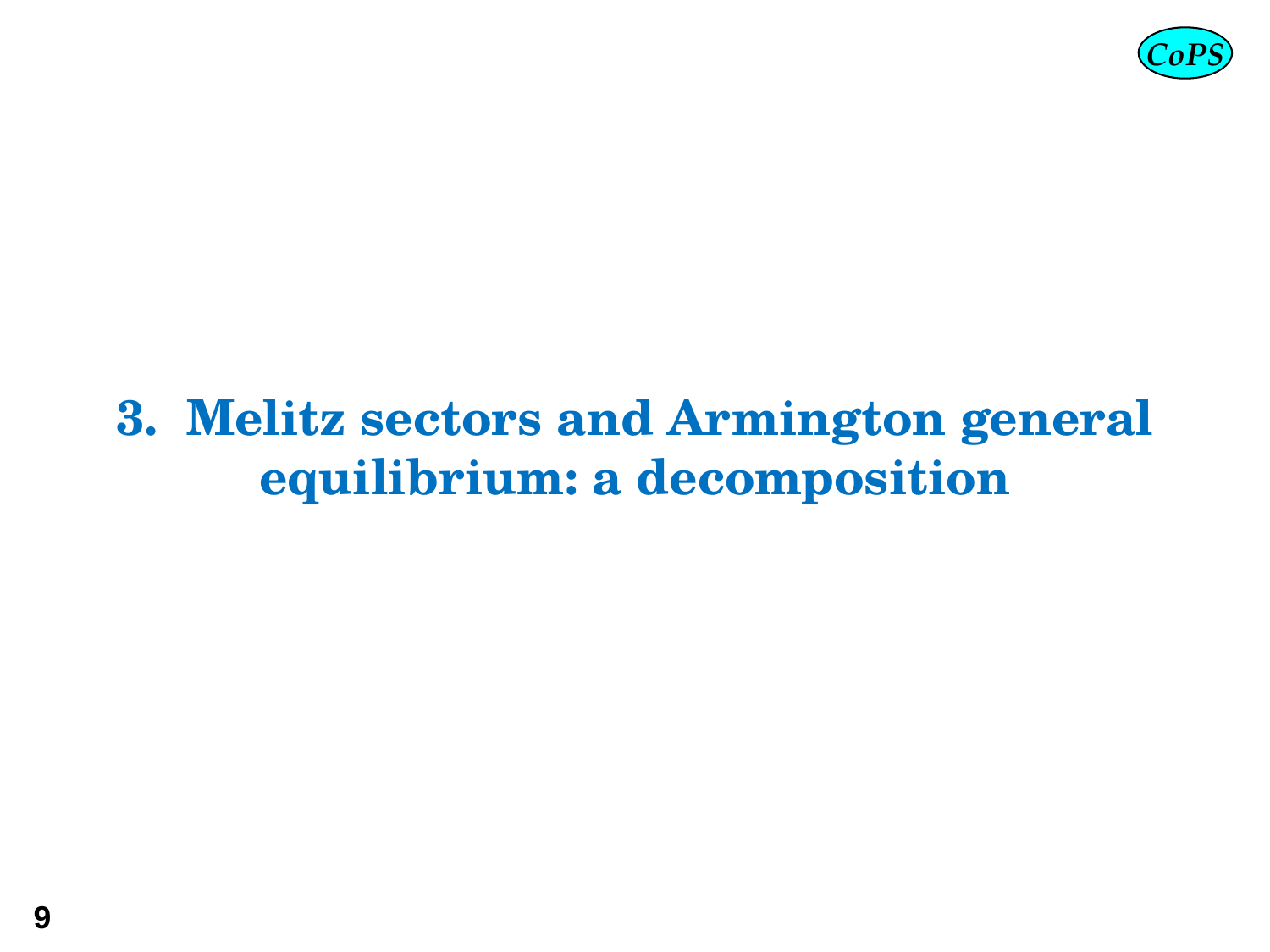

3.  Melitz sectors and Armington general equilibrium: a decomposition